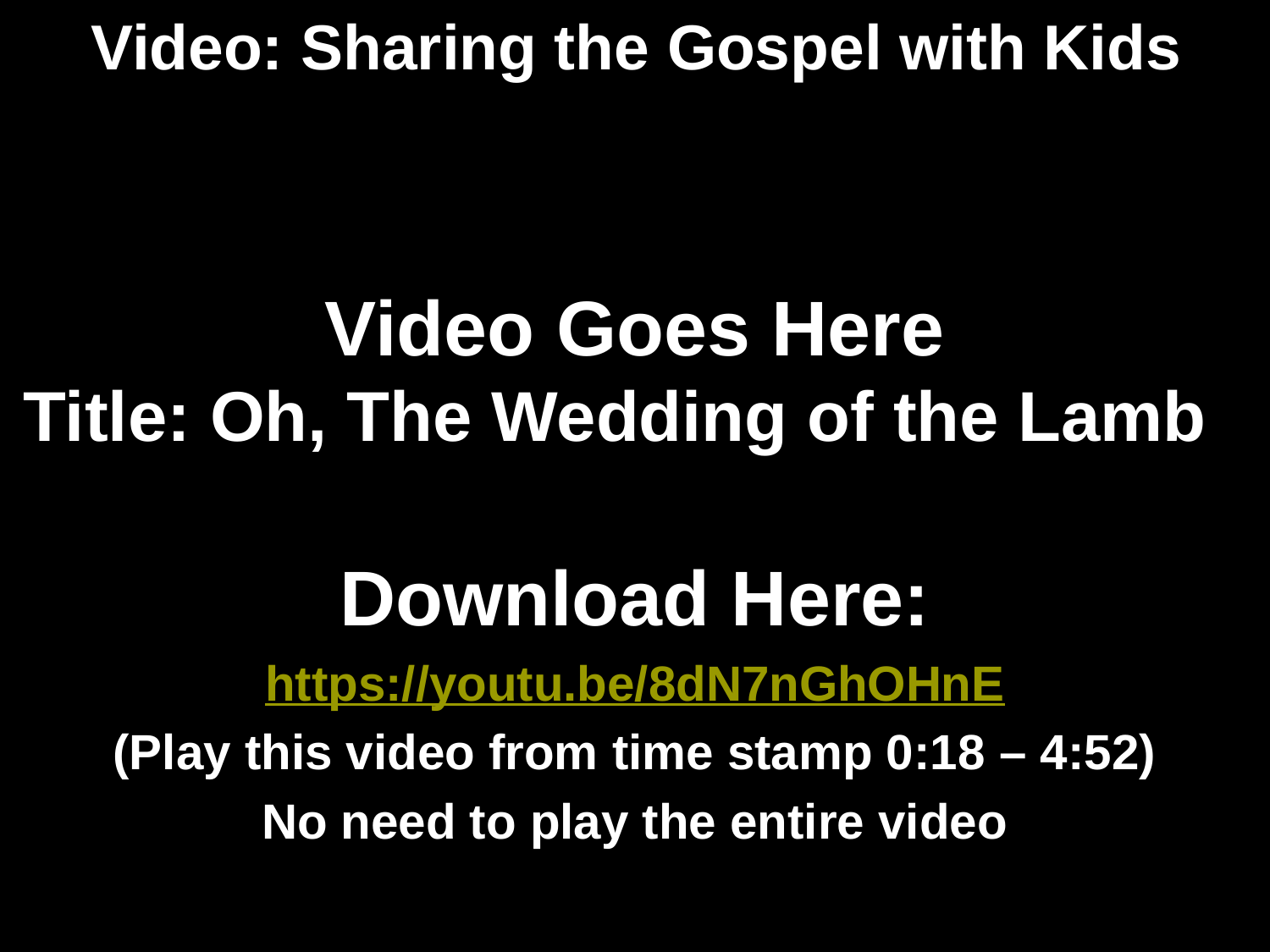

# Video: Sharing the Gospel with Kids

Video Goes Here
Title: Oh, The Wedding of the Lamb
Download Here:
https://youtu.be/8dN7nGhOHnE
(Play this video from time stamp 0:18 – 4:52)
No need to play the entire video